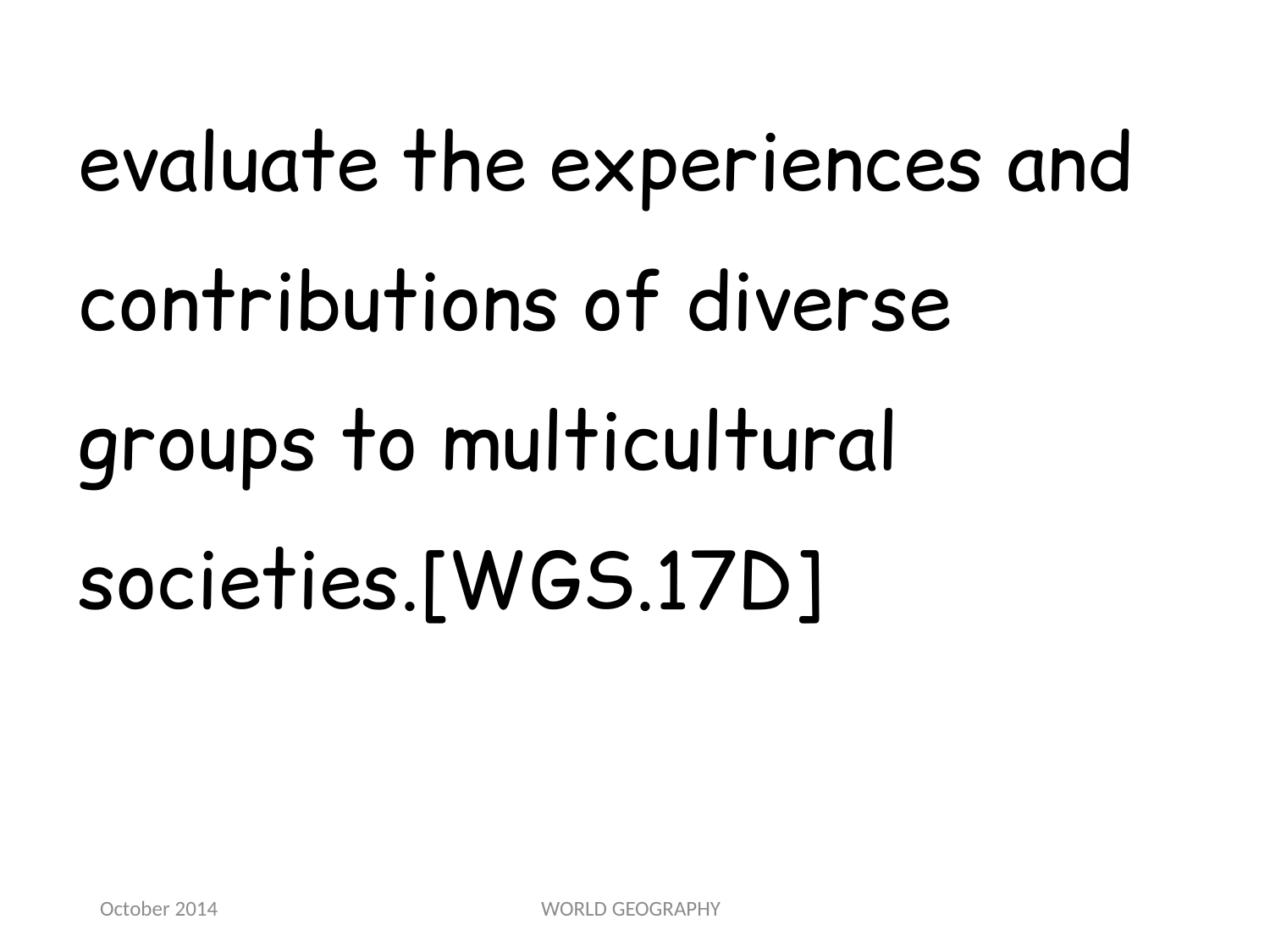

evaluate the experiences and contributions of diverse groups to multicultural societies.[WGS.17D]
October 2014
WORLD GEOGRAPHY